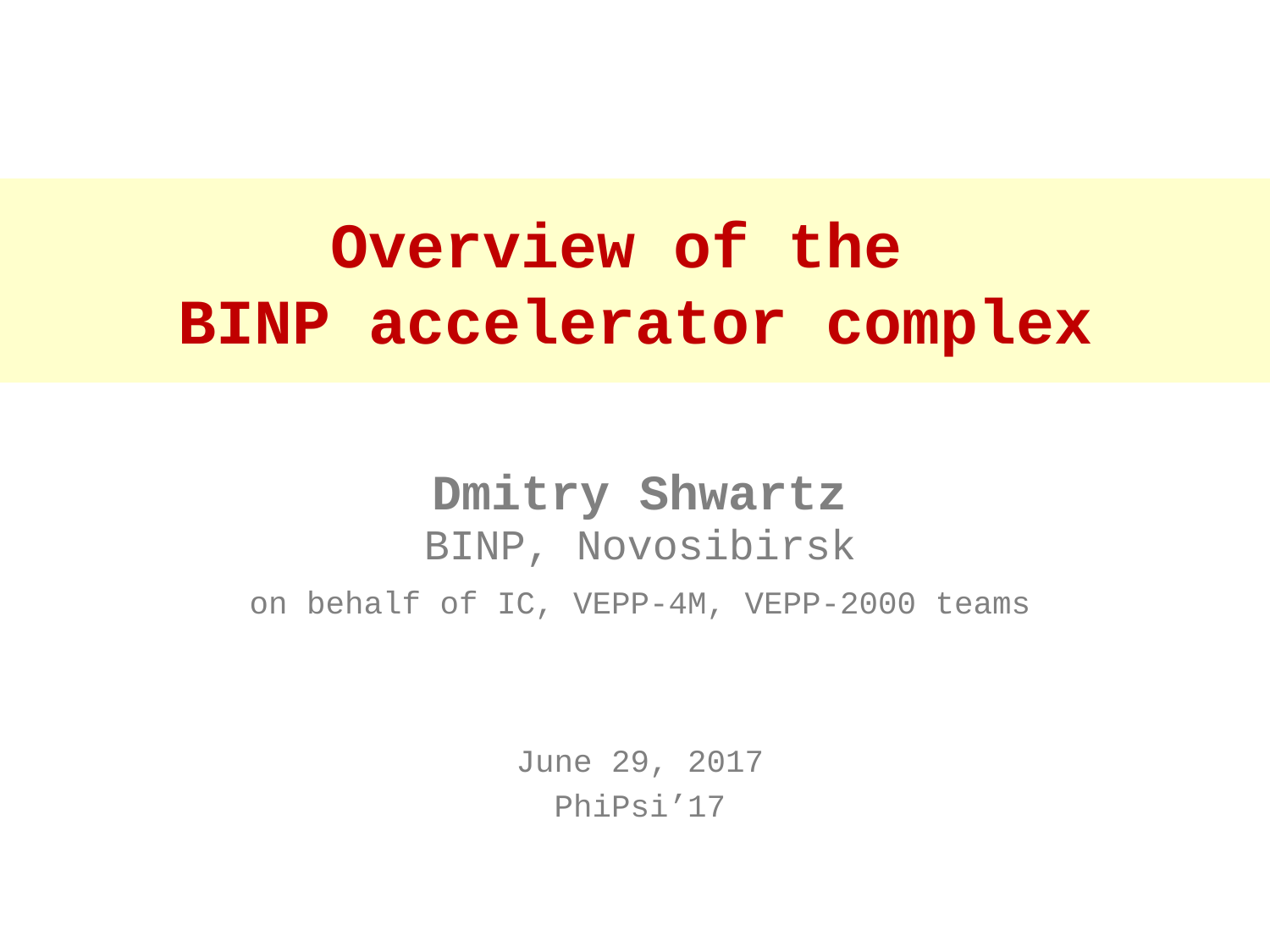

# Overview of the BINP accelerator complex
Dmitry Shwartz
BINP, Novosibirsk
on behalf of IC, VEPP-4M, VEPP-2000 teams

June 29, 2017
PhiPsi’17